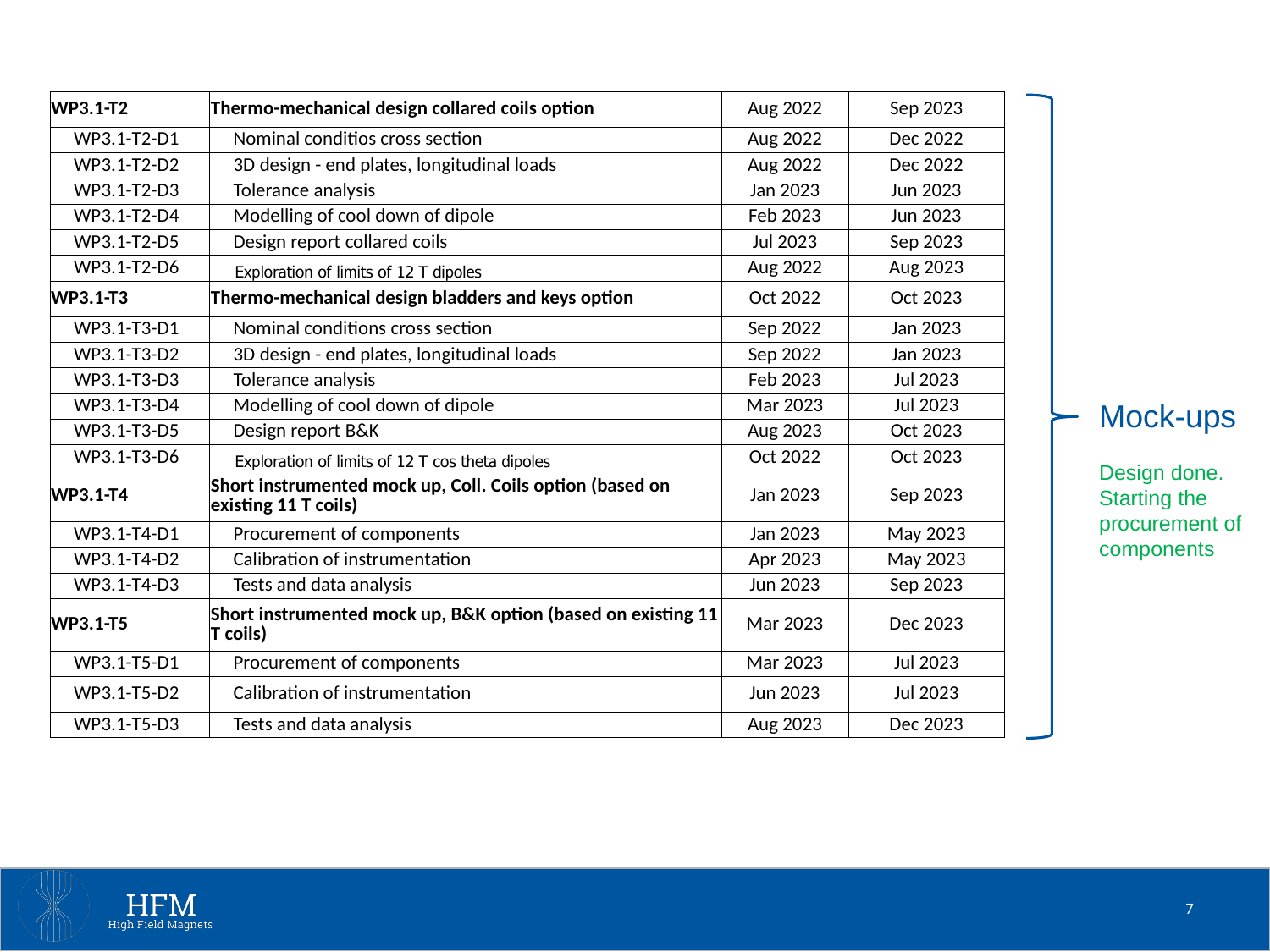

| WP3.1-T2 | Thermo-mechanical design collared coils option | Aug 2022 | Sep 2023 |
| --- | --- | --- | --- |
| WP3.1-T2-D1 | Nominal conditios cross section | Aug 2022 | Dec 2022 |
| WP3.1-T2-D2 | 3D design - end plates, longitudinal loads | Aug 2022 | Dec 2022 |
| WP3.1-T2-D3 | Tolerance analysis | Jan 2023 | Jun 2023 |
| WP3.1-T2-D4 | Modelling of cool down of dipole | Feb 2023 | Jun 2023 |
| WP3.1-T2-D5 | Design report collared coils | Jul 2023 | Sep 2023 |
| WP3.1-T2-D6 | Exploration of limits of 12 T dipoles | Aug 2022 | Aug 2023 |
| WP3.1-T3 | Thermo-mechanical design bladders and keys option | Oct 2022 | Oct 2023 |
| WP3.1-T3-D1 | Nominal conditions cross section | Sep 2022 | Jan 2023 |
| WP3.1-T3-D2 | 3D design - end plates, longitudinal loads | Sep 2022 | Jan 2023 |
| WP3.1-T3-D3 | Tolerance analysis | Feb 2023 | Jul 2023 |
| WP3.1-T3-D4 | Modelling of cool down of dipole | Mar 2023 | Jul 2023 |
| WP3.1-T3-D5 | Design report B&K | Aug 2023 | Oct 2023 |
| WP3.1-T3-D6 | Exploration of limits of 12 T cos theta dipoles | Oct 2022 | Oct 2023 |
| WP3.1-T4 | Short instrumented mock up, Coll. Coils option (based on existing 11 T coils) | Jan 2023 | Sep 2023 |
| WP3.1-T4-D1 | Procurement of components | Jan 2023 | May 2023 |
| WP3.1-T4-D2 | Calibration of instrumentation | Apr 2023 | May 2023 |
| WP3.1-T4-D3 | Tests and data analysis | Jun 2023 | Sep 2023 |
| WP3.1-T5 | Short instrumented mock up, B&K option (based on existing 11 T coils) | Mar 2023 | Dec 2023 |
| WP3.1-T5-D1 | Procurement of components | Mar 2023 | Jul 2023 |
| WP3.1-T5-D2 | Calibration of instrumentation | Jun 2023 | Jul 2023 |
| WP3.1-T5-D3 | Tests and data analysis | Aug 2023 | Dec 2023 |

Mock-ups
Design done.
Starting the procurement of components
7